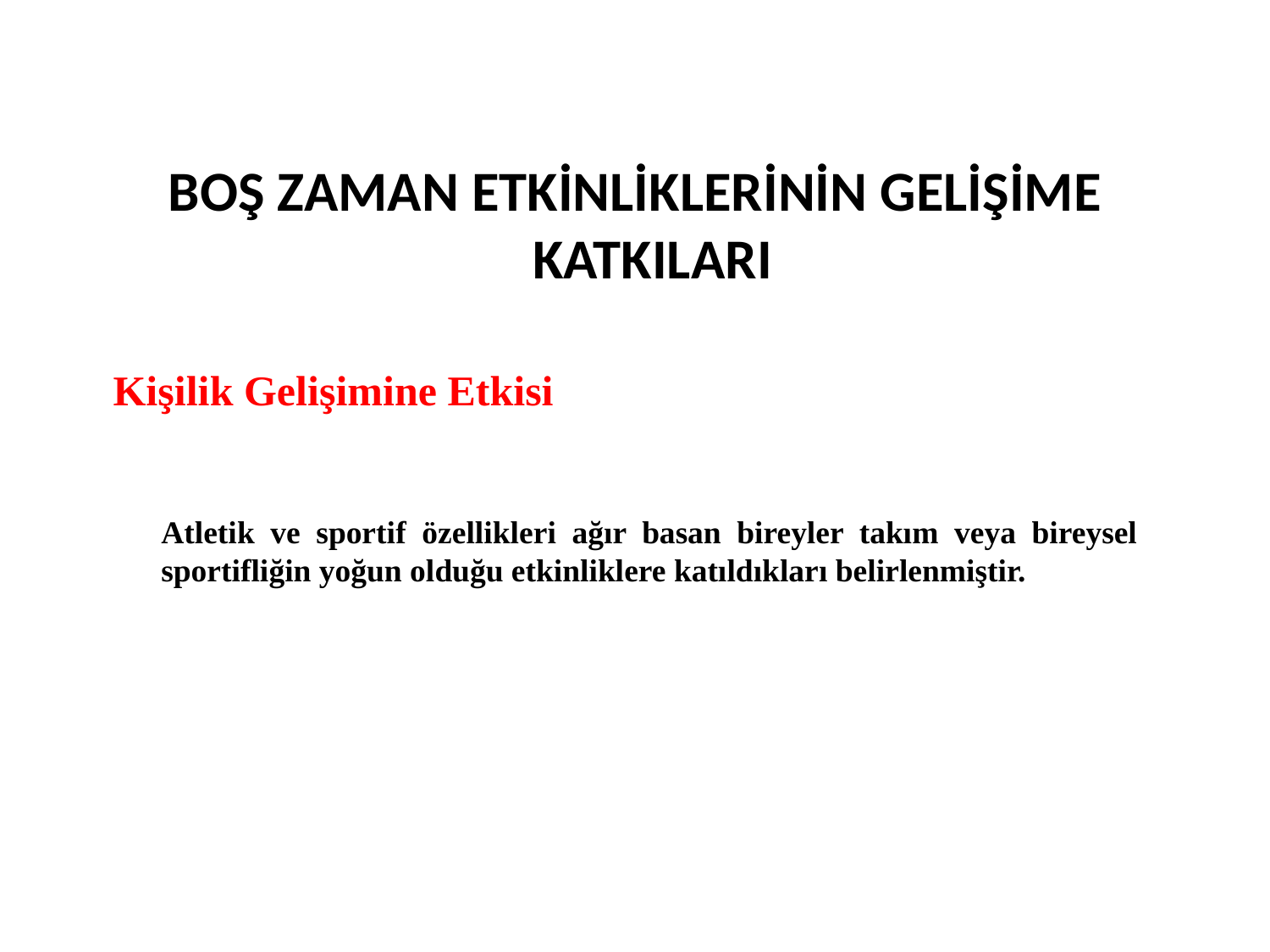

#
BOŞ ZAMAN ETKİNLİKLERİNİN GELİŞİME KATKILARI
Kişilik Gelişimine Etkisi
Atletik ve sportif özellikleri ağır basan bireyler takım veya bireysel sportifliğin yoğun olduğu etkinliklere katıldıkları belirlenmiştir.